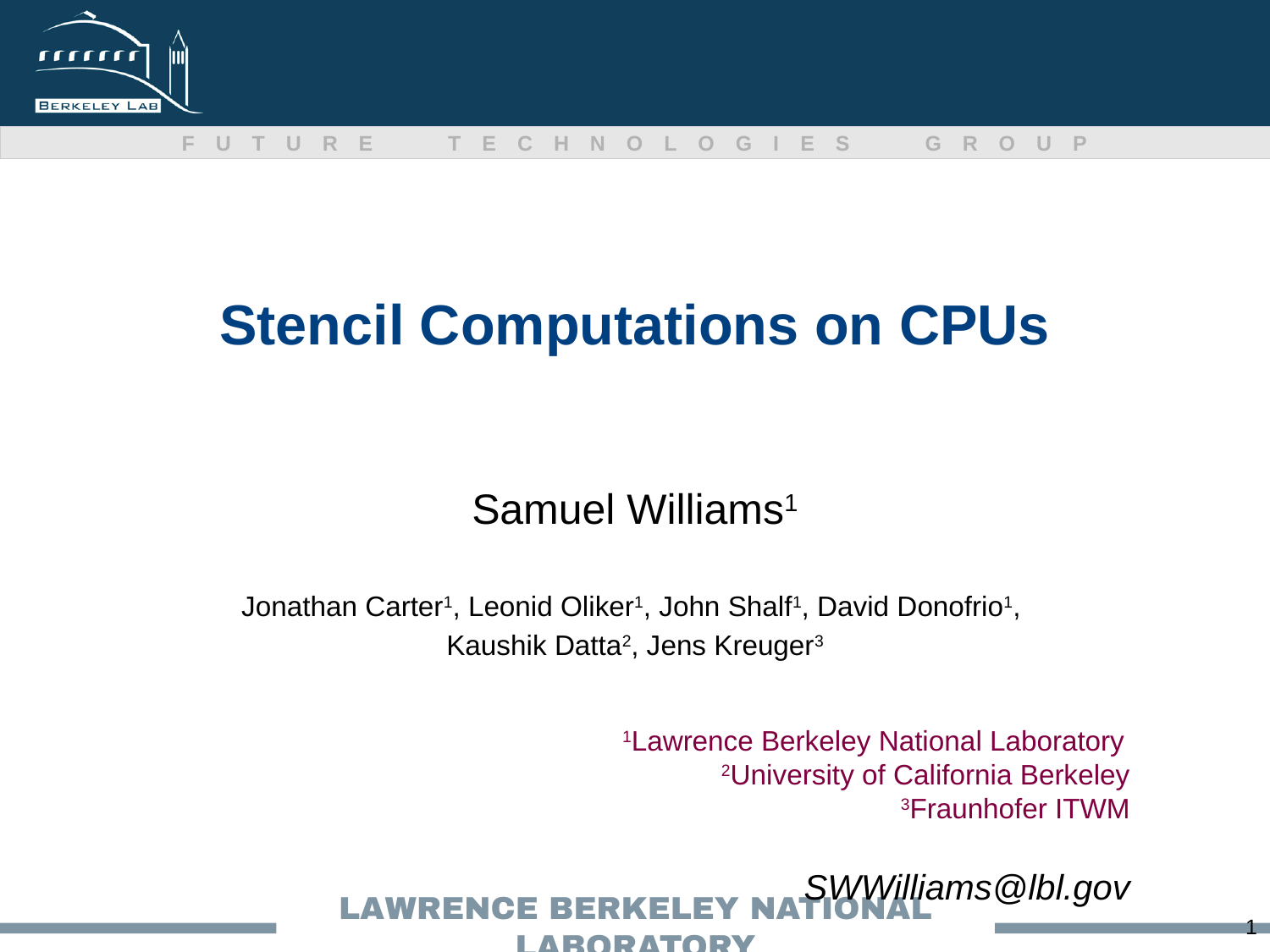

# Stencil Computations on CPUs
Samuel Williams1

Jonathan Carter1, Leonid Oliker1, John Shalf1, David Donofrio1,
Kaushik Datta2, Jens Kreuger3

			1Lawrence Berkeley National Laboratory					2University of California Berkeley
			3Fraunhofer ITWM
SWWilliams@lbl.gov
1